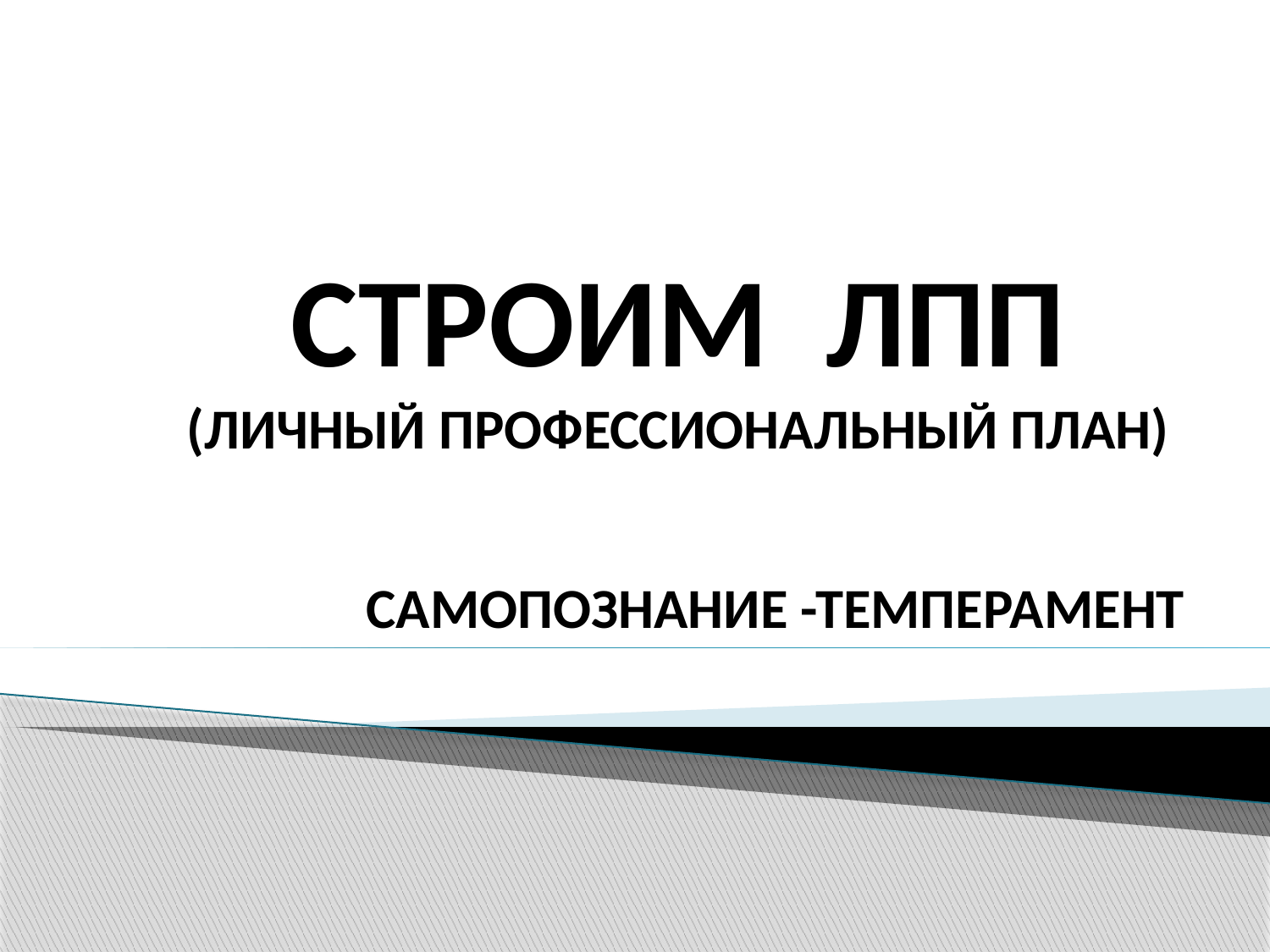

# СТРОИМ  ЛПП (личный профессиональный план)
САМОПОЗНАНИЕ -ТЕМПЕРАМЕНТ